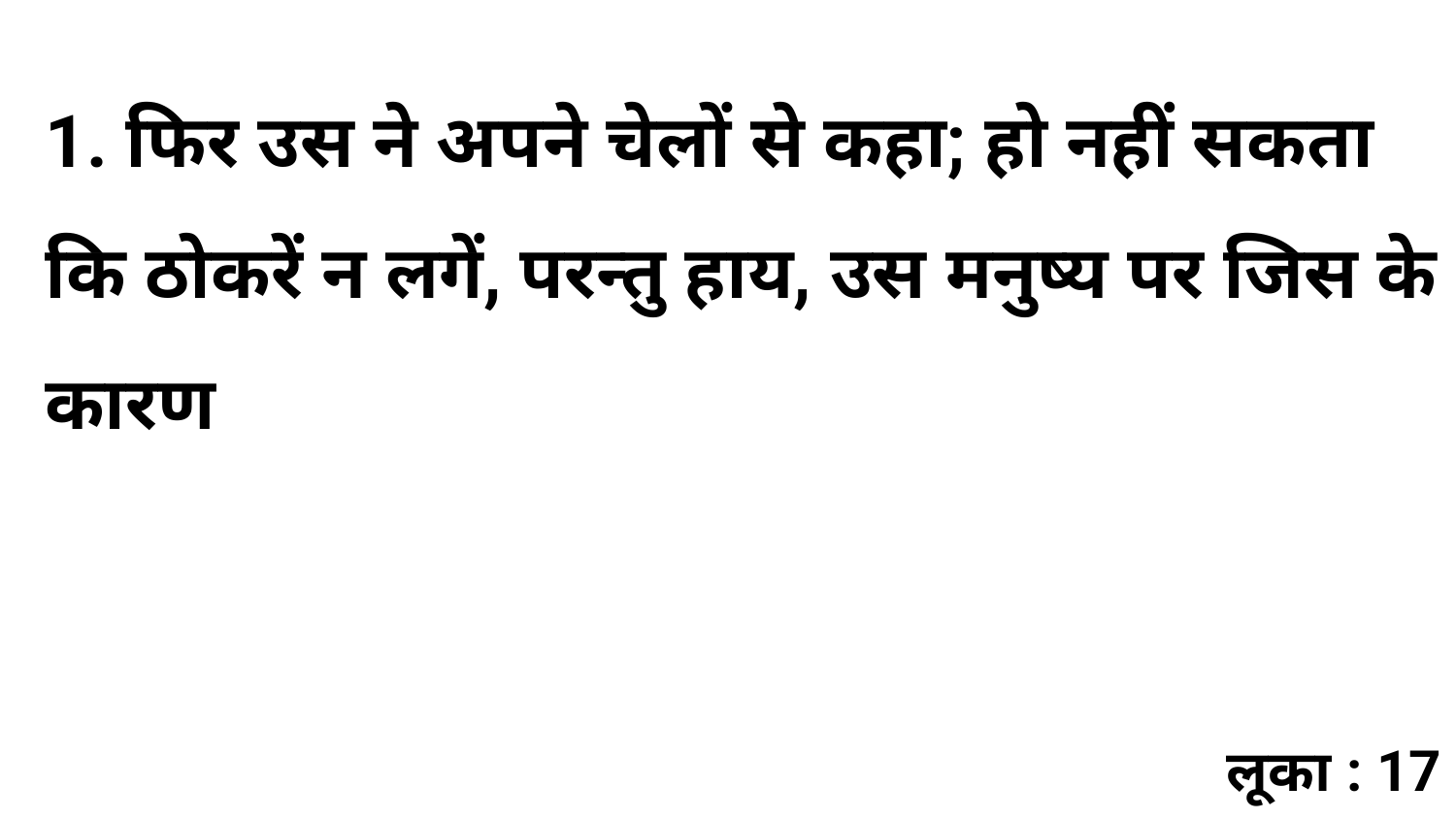

1. फिर उस ने अपने चेलों से कहा; हो नहीं सकता कि ठोकरें न लगें, परन्तु हाय, उस मनुष्य पर जिस के कारण
लूका : 17